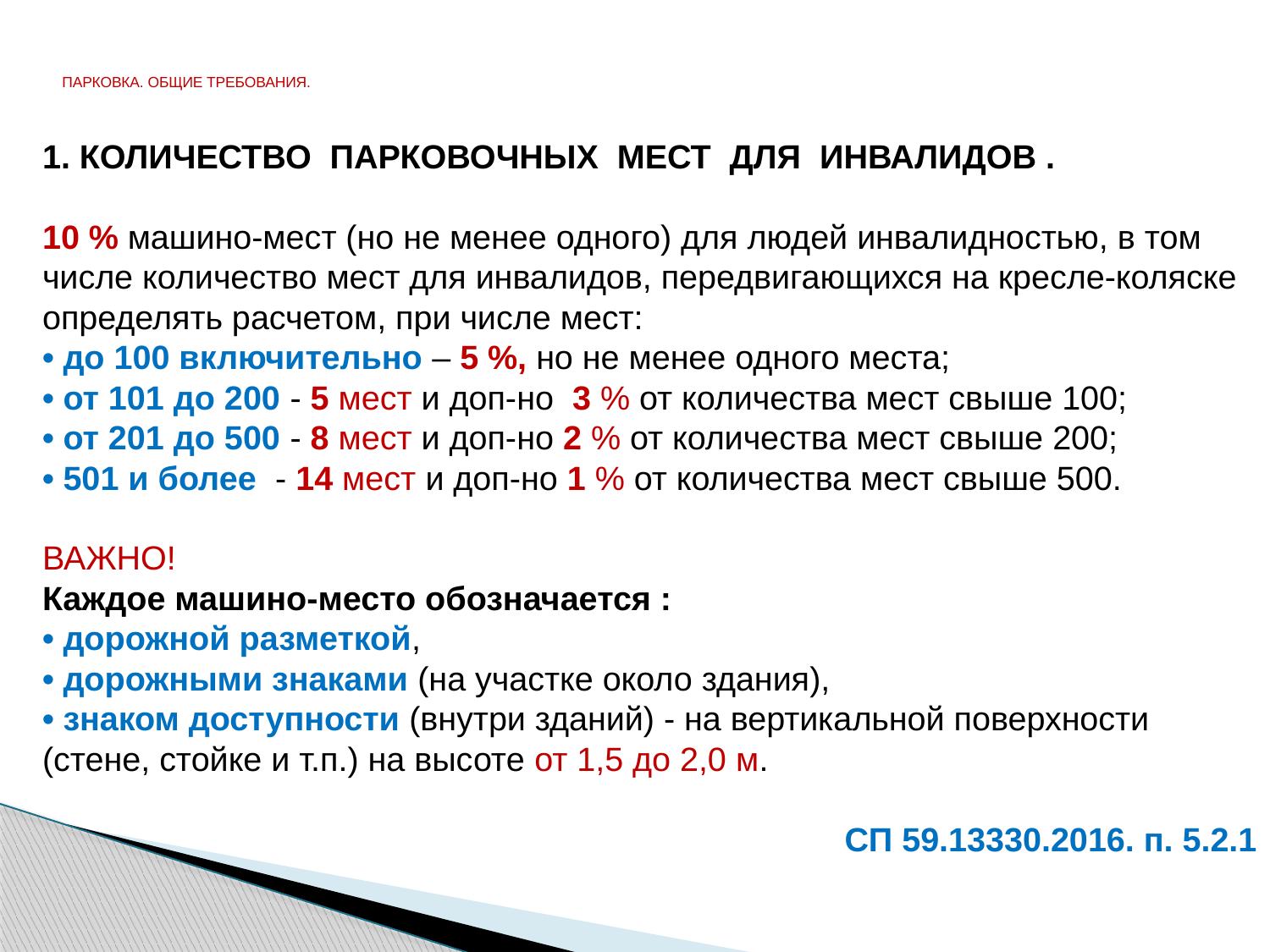

# ПАРКОВКА. ОБЩИЕ ТРЕБОВАНИЯ.
1. КОЛИЧЕСТВО  ПАРКОВОЧНЫХ  МЕСТ  ДЛЯ  ИНВАЛИДОВ .

10 % машино-мест (но не менее одного) для людей инвалидностью, в том числе количество мест для инвалидов, передвигающихся на кресле-коляске определять расчетом, при числе мест:
• до 100 включительно – 5 %, но не менее одного места;
• от 101 до 200 - 5 мест и доп-но  3 % от количества мест свыше 100;
• от 201 до 500 - 8 мест и доп-но 2 % от количества мест свыше 200;
• 501 и более  - 14 мест и доп-но 1 % от количества мест свыше 500.

ВАЖНО!
Каждое машино-место обозначается :
• дорожной разметкой,
• дорожными знаками (на участке около здания),
• знаком доступности (внутри зданий) - на вертикальной поверхности (стене, стойке и т.п.) на высоте от 1,5 до 2,0 м.

СП 59.13330.2016. п. 5.2.1